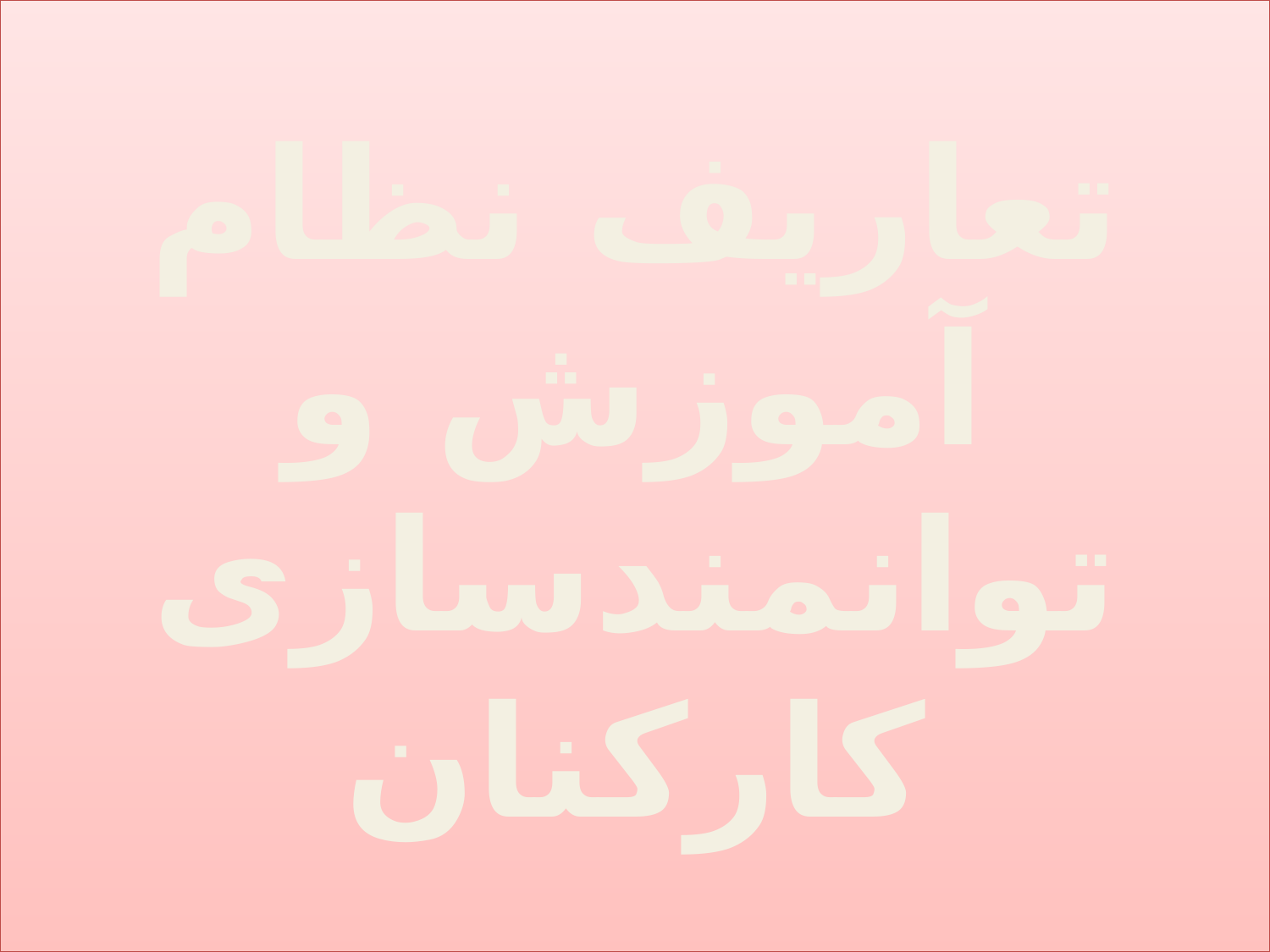

# تعاريف نظام آموزش و توانمندسازی کارکنان